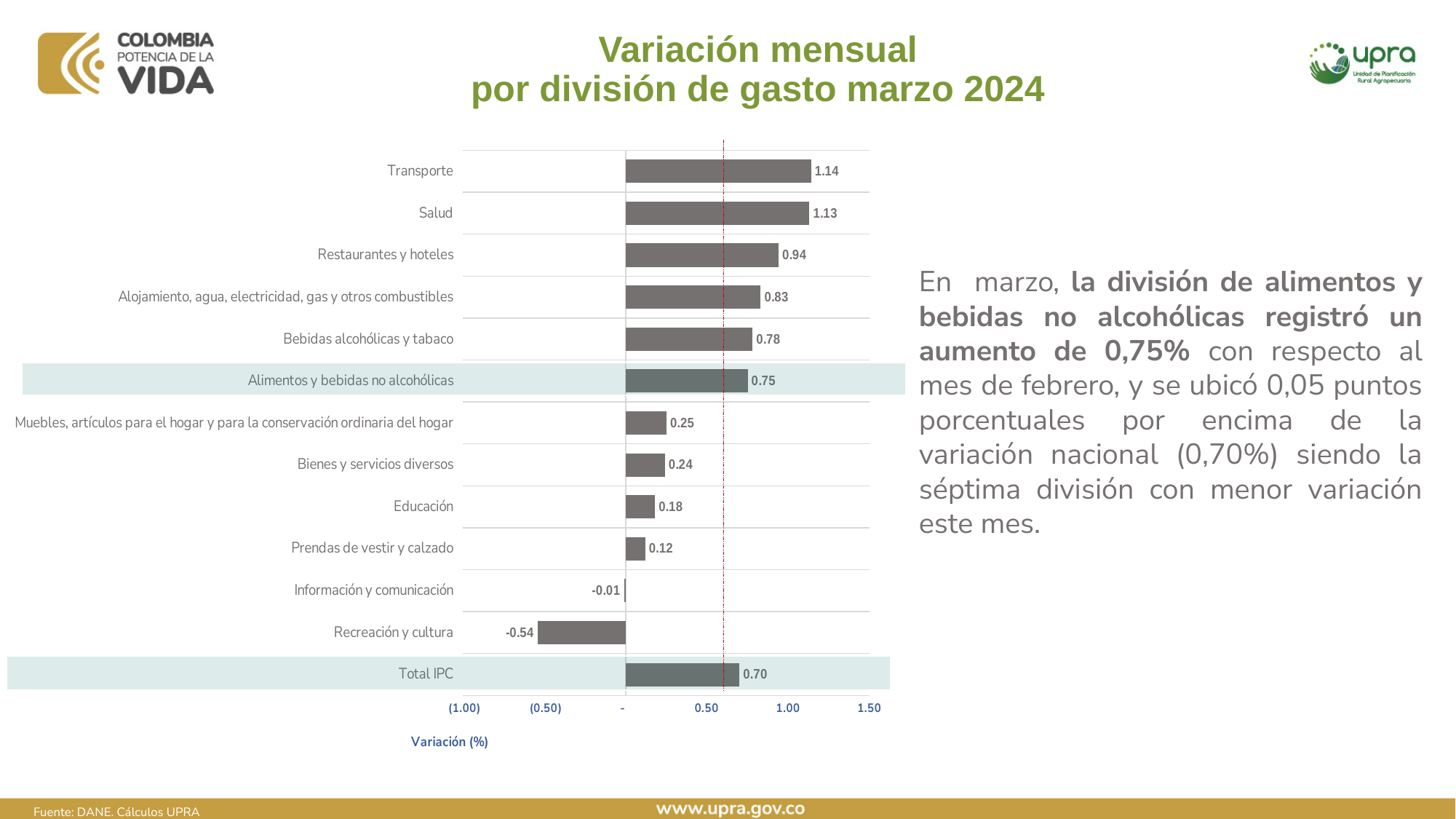

# Variación mensual por división de gasto marzo 2024

### Chart

| Category |  |
|---|---|
| Total IPC | 0.7 |
| Recreación y cultura | -0.54 |
| Información y comunicación | -0.01 |
| Prendas de vestir y calzado | 0.12 |
| Educación | 0.18 |
| Bienes y servicios diversos | 0.24 |
| Muebles, artículos para el hogar y para la conservación ordinaria del hogar | 0.25 |
| Alimentos y bebidas no alcohólicas | 0.75 |
| Bebidas alcohólicas y tabaco | 0.78 |
| Alojamiento, agua, electricidad, gas y otros combustibles | 0.83 |
| Restaurantes y hoteles | 0.94 |
| Salud | 1.13 |
| Transporte | 1.14 |
En  marzo, la división de alimentos y bebidas no alcohólicas registró un aumento de 0,75% con respecto al mes de febrero, y se ubicó 0,05 puntos porcentuales por encima de la variación nacional (0,70%) siendo la séptima división con menor variación este mes.

Fuente: DANE. Cálculos UPRA